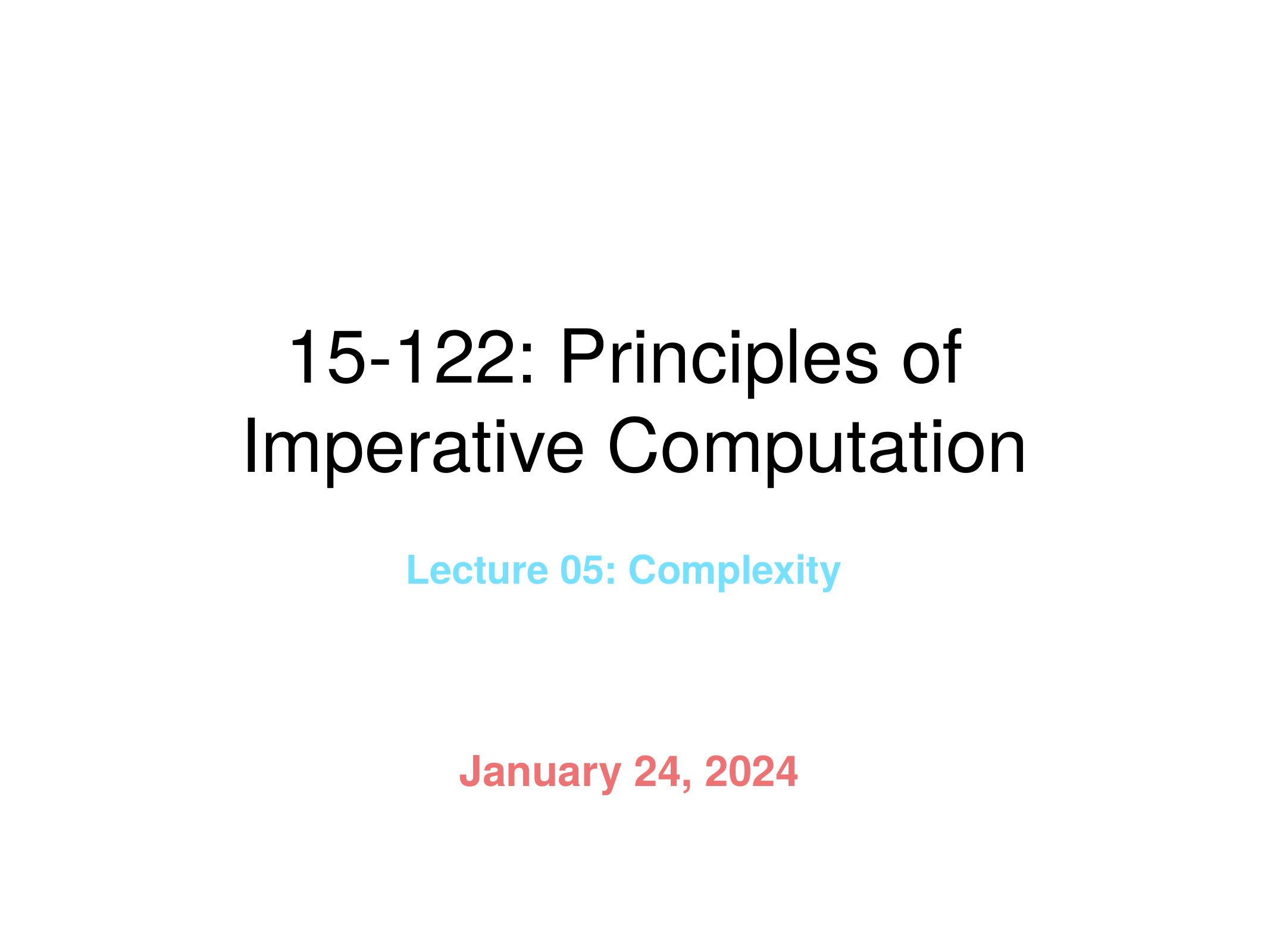

# 15-122: Principles of Imperative Computation
Lecture 05: Complexity

January 24, 2024